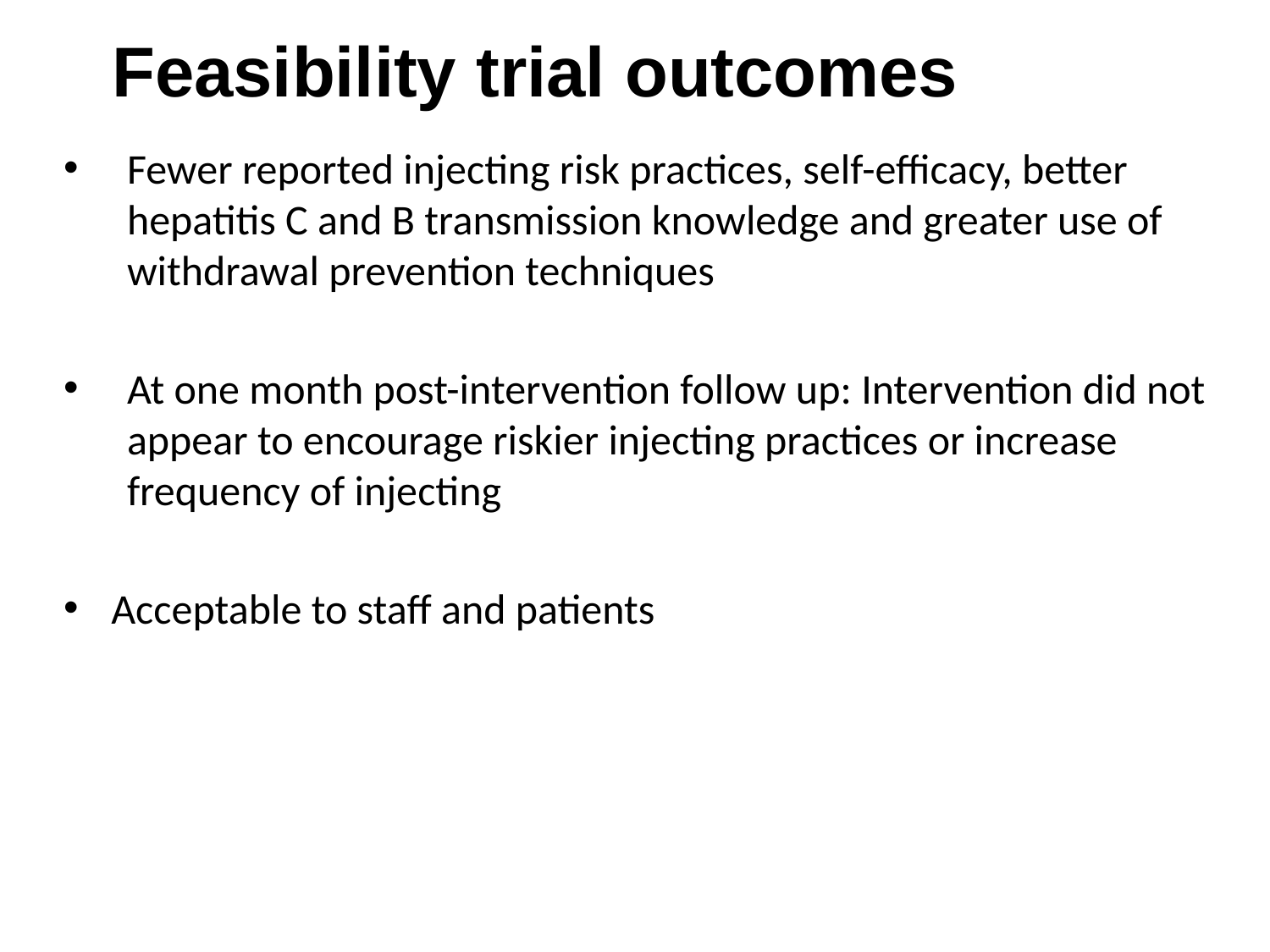

# Feasibility trial outcomes
Fewer reported injecting risk practices, self-efficacy, better hepatitis C and B transmission knowledge and greater use of withdrawal prevention techniques

At one month post-intervention follow up: Intervention did not appear to encourage riskier injecting practices or increase frequency of injecting

Acceptable to staff and patients